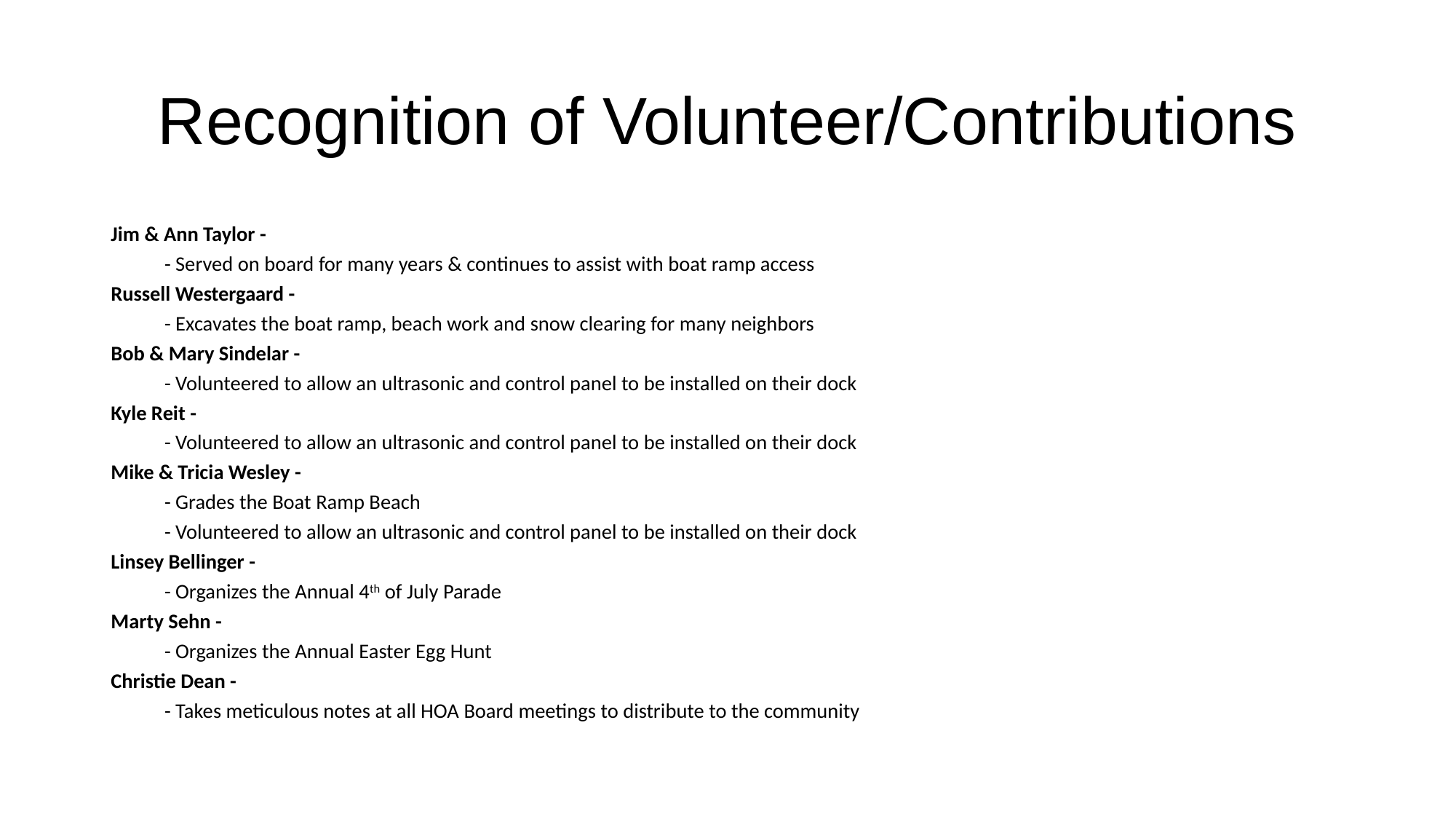

# Recognition of Volunteer/Contributions
Jim & Ann Taylor -
	- Served on board for many years & continues to assist with boat ramp access
Russell Westergaard -
	- Excavates the boat ramp, beach work and snow clearing for many neighbors
Bob & Mary Sindelar -
	- Volunteered to allow an ultrasonic and control panel to be installed on their dock
Kyle Reit -
	- Volunteered to allow an ultrasonic and control panel to be installed on their dock
Mike & Tricia Wesley -
	- Grades the Boat Ramp Beach
	- Volunteered to allow an ultrasonic and control panel to be installed on their dock
Linsey Bellinger -
	- Organizes the Annual 4th of July Parade
Marty Sehn -
	- Organizes the Annual Easter Egg Hunt
Christie Dean -
	- Takes meticulous notes at all HOA Board meetings to distribute to the community